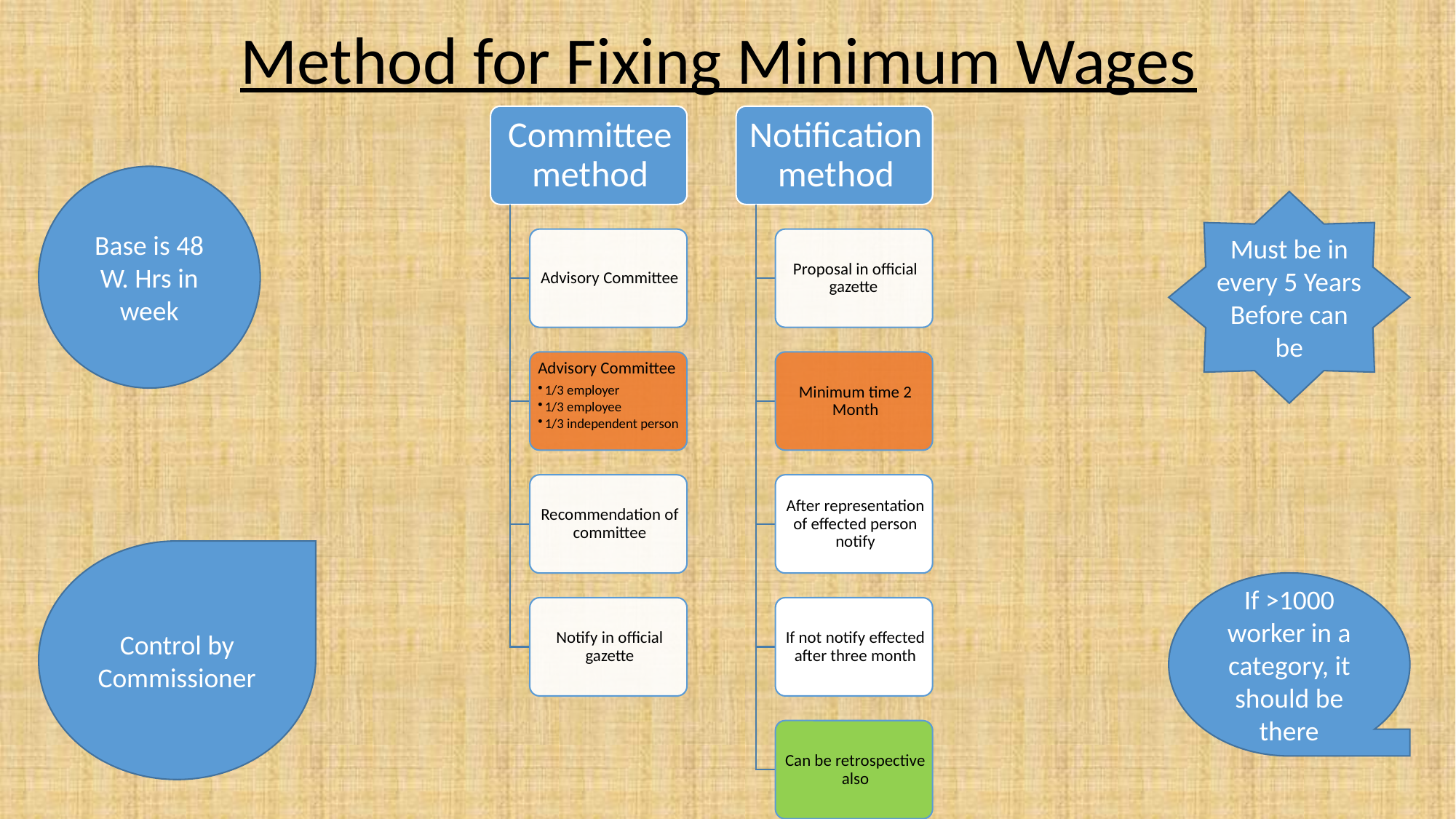

# Method for Fixing Minimum Wages
Committee method
Advisory Committee
Advisory Committee
1/3 employer
1/3 employee
1/3 independent person
Recommendation of committee
Notify in official gazette
Notification method
Proposal in official gazette
Minimum time 2 Month
After representation of effected person notify
If not notify effected after three month
Can be retrospective also
Base is 48 W. Hrs in week
Must be in every 5 Years
Before can be
Control by Commissioner
If >1000 worker in a category, it should be there